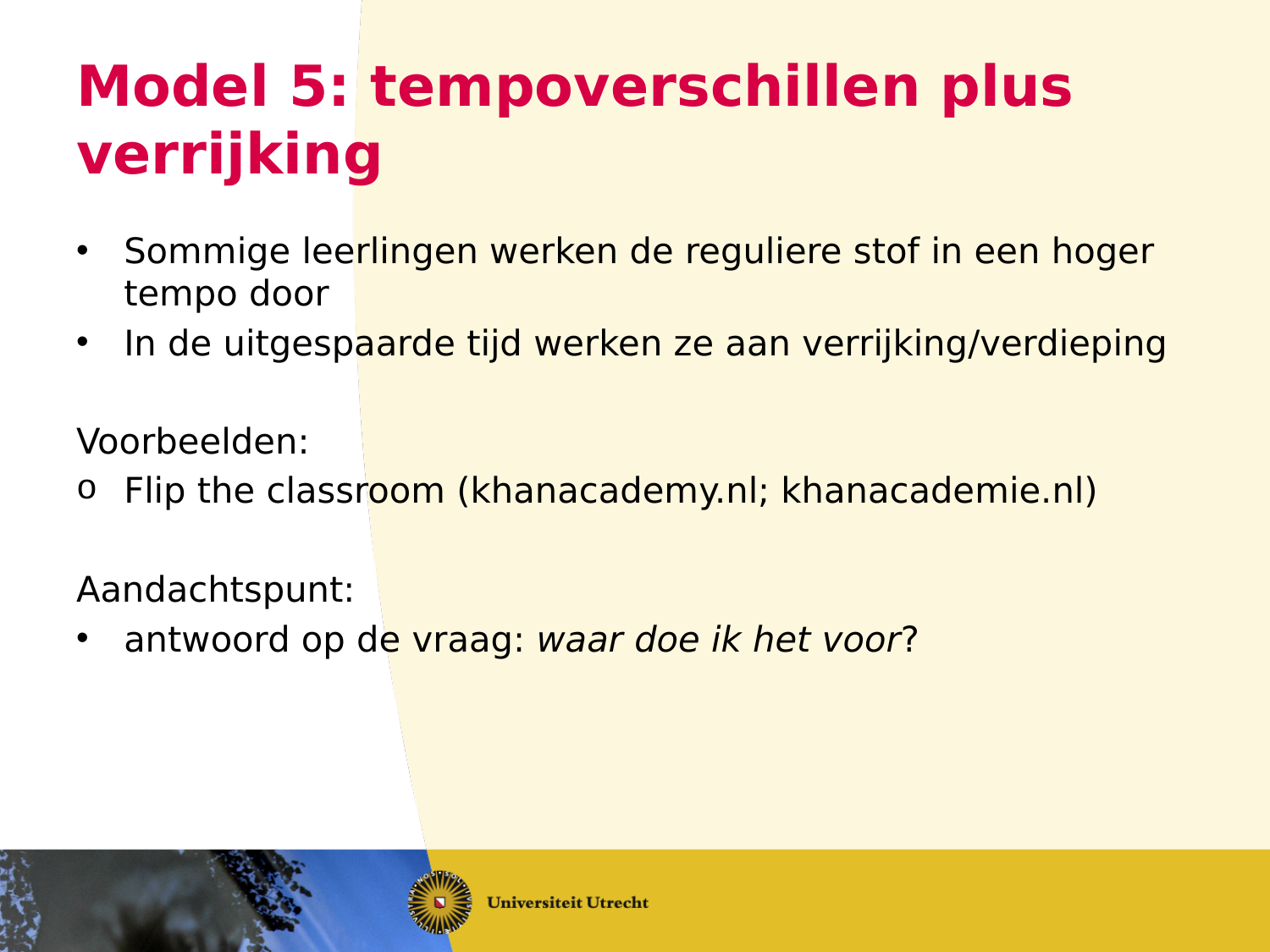

# Model 5: tempoverschillen plus verrijking
Sommige leerlingen werken de reguliere stof in een hoger tempo door
In de uitgespaarde tijd werken ze aan verrijking/verdieping

Voorbeelden:
Flip the classroom (khanacademy.nl; khanacademie.nl)

Aandachtspunt:
antwoord op de vraag: waar doe ik het voor?